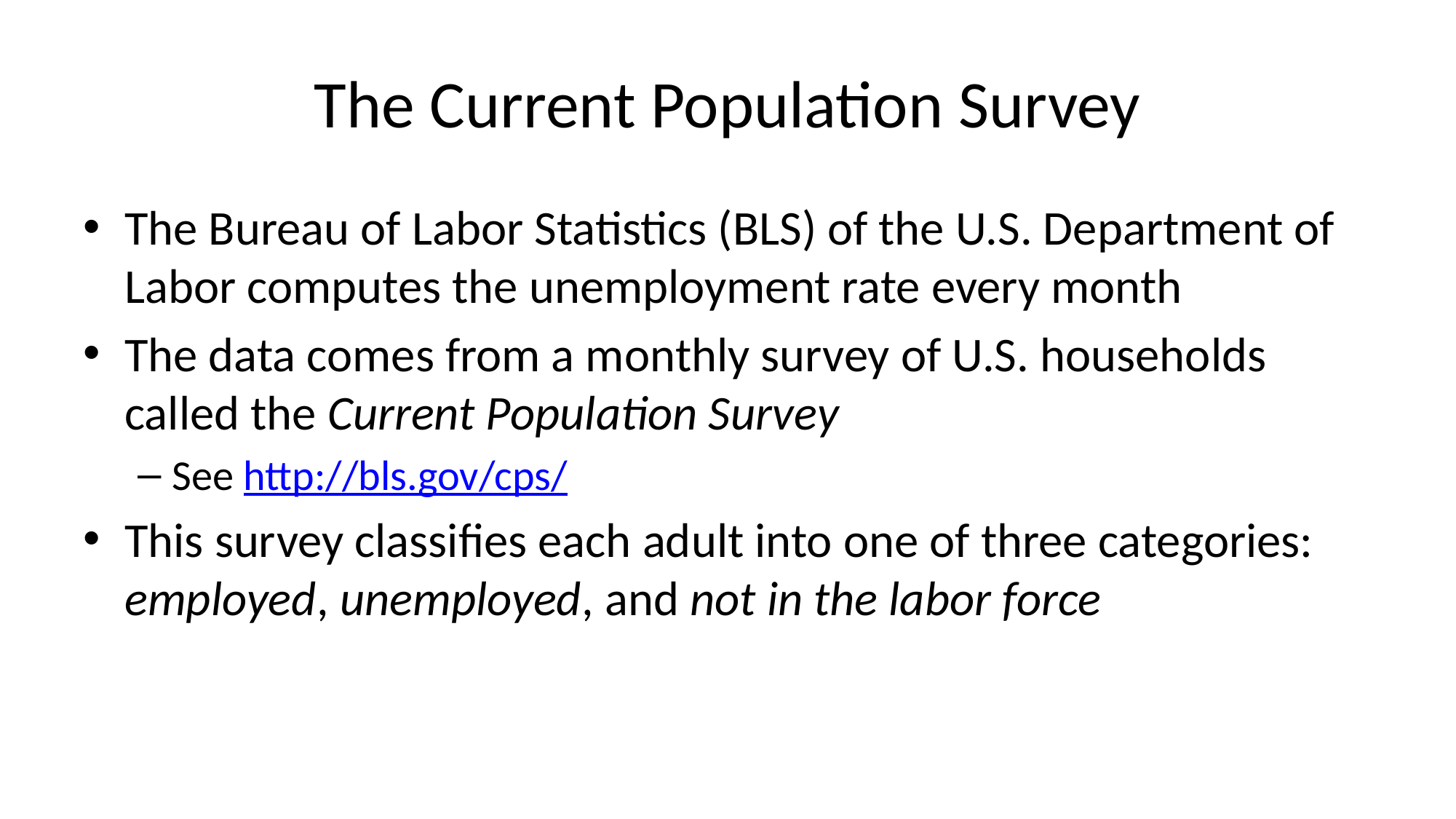

# The Current Population Survey
The Bureau of Labor Statistics (BLS) of the U.S. Department of Labor computes the unemployment rate every month
The data comes from a monthly survey of U.S. households called the Current Population Survey
See http://bls.gov/cps/
This survey classifies each adult into one of three categories: employed, unemployed, and not in the labor force